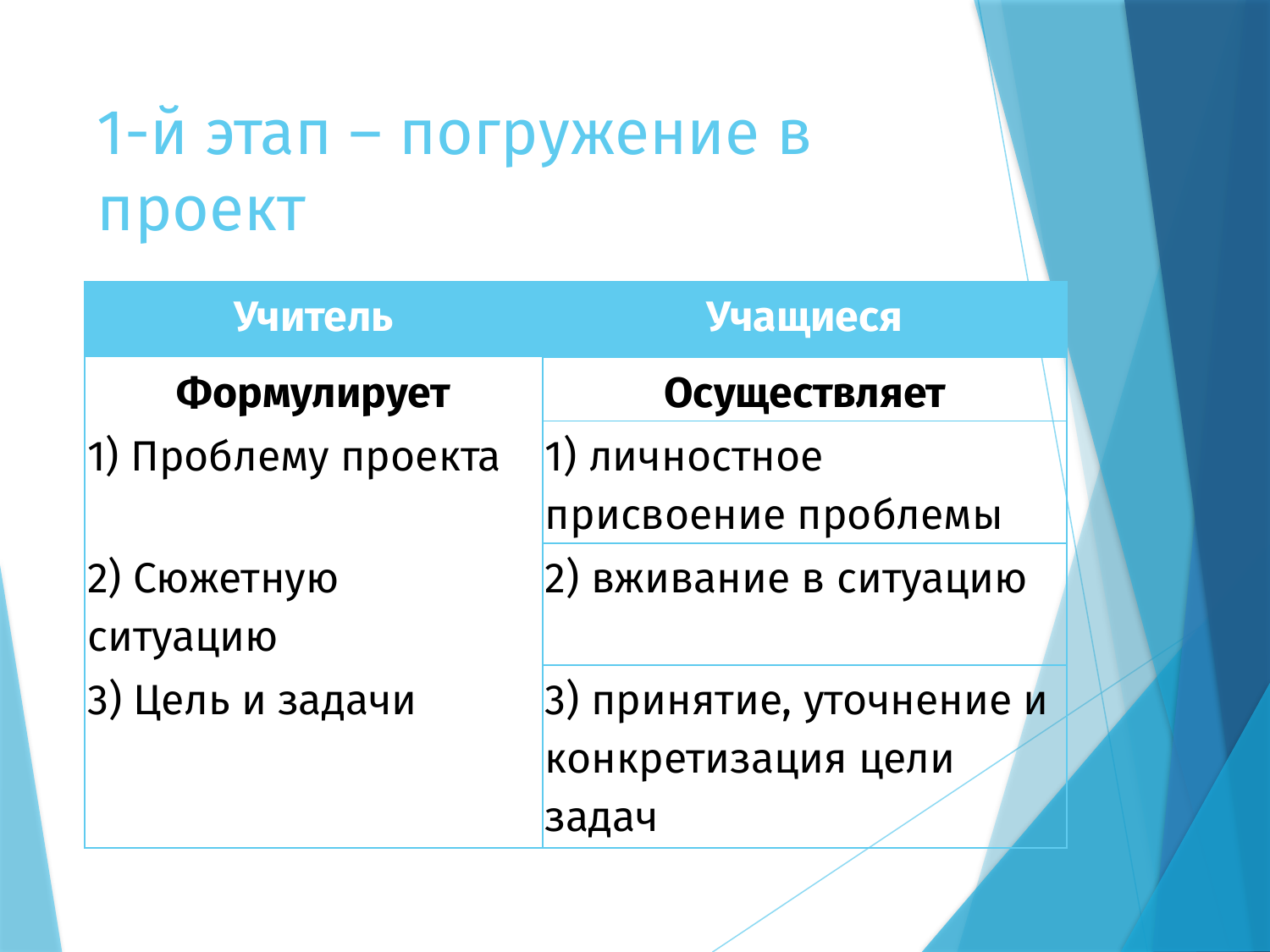

# 1-й этап – погружение в проект
| Учитель | Учащиеся |
| --- | --- |
| Формулирует | Осуществляет |
| 1) Проблему проекта | 1) личностное присвоение проблемы |
| 2) Сюжетную ситуацию | 2) вживание в ситуацию |
| 3) Цель и задачи | 3) принятие, уточнение и конкретизация цели задач |